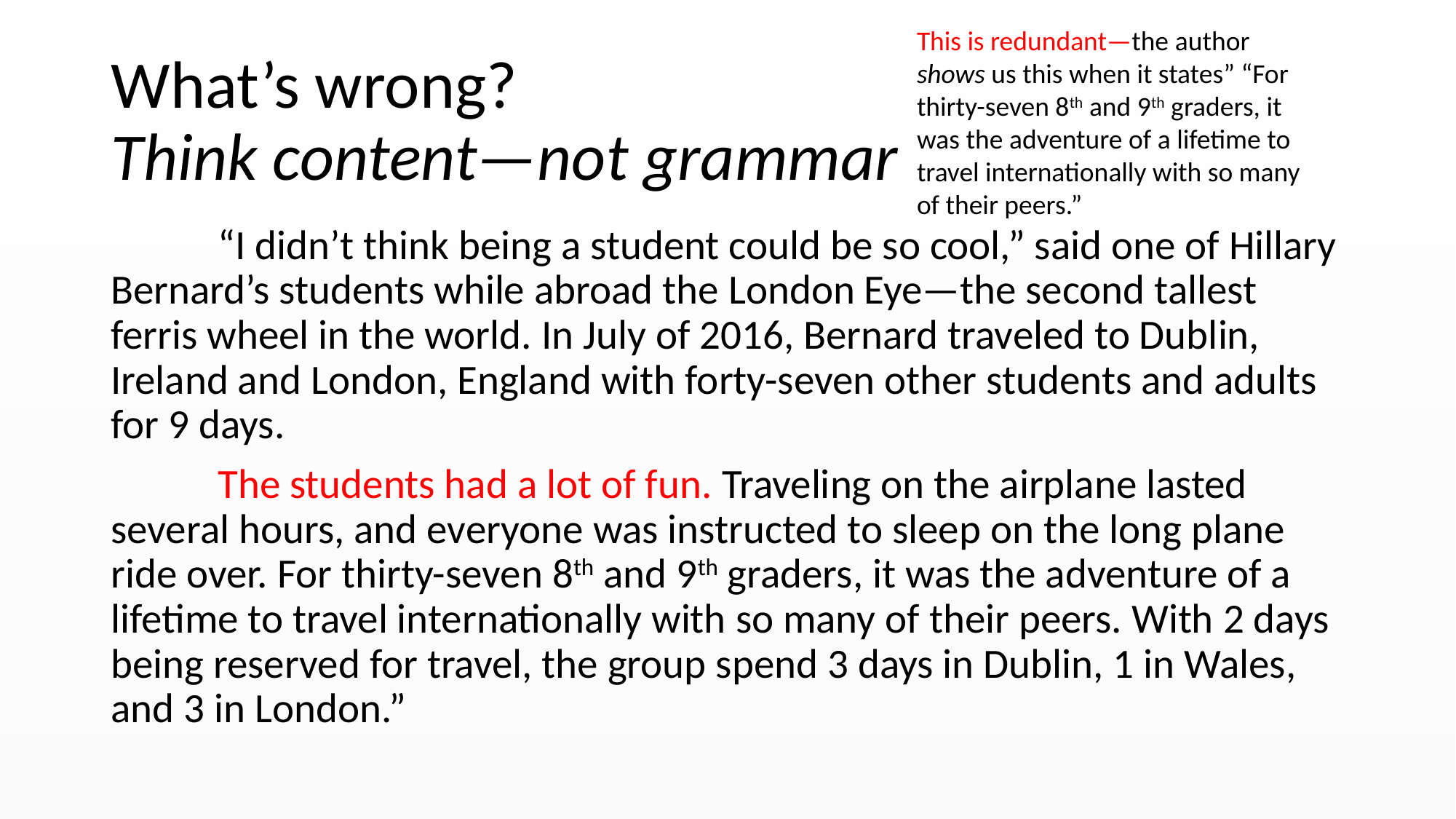

This is redundant—the author shows us this when it states” “For thirty-seven 8th and 9th graders, it was the adventure of a lifetime to travel internationally with so many of their peers.”
# What’s wrong? Think content—not grammar
	“I didn’t think being a student could be so cool,” said one of Hillary Bernard’s students while abroad the London Eye—the second tallest ferris wheel in the world. In July of 2016, Bernard traveled to Dublin, Ireland and London, England with forty-seven other students and adults for 9 days.
	The students had a lot of fun. Traveling on the airplane lasted several hours, and everyone was instructed to sleep on the long plane ride over. For thirty-seven 8th and 9th graders, it was the adventure of a lifetime to travel internationally with so many of their peers. With 2 days being reserved for travel, the group spend 3 days in Dublin, 1 in Wales, and 3 in London.”